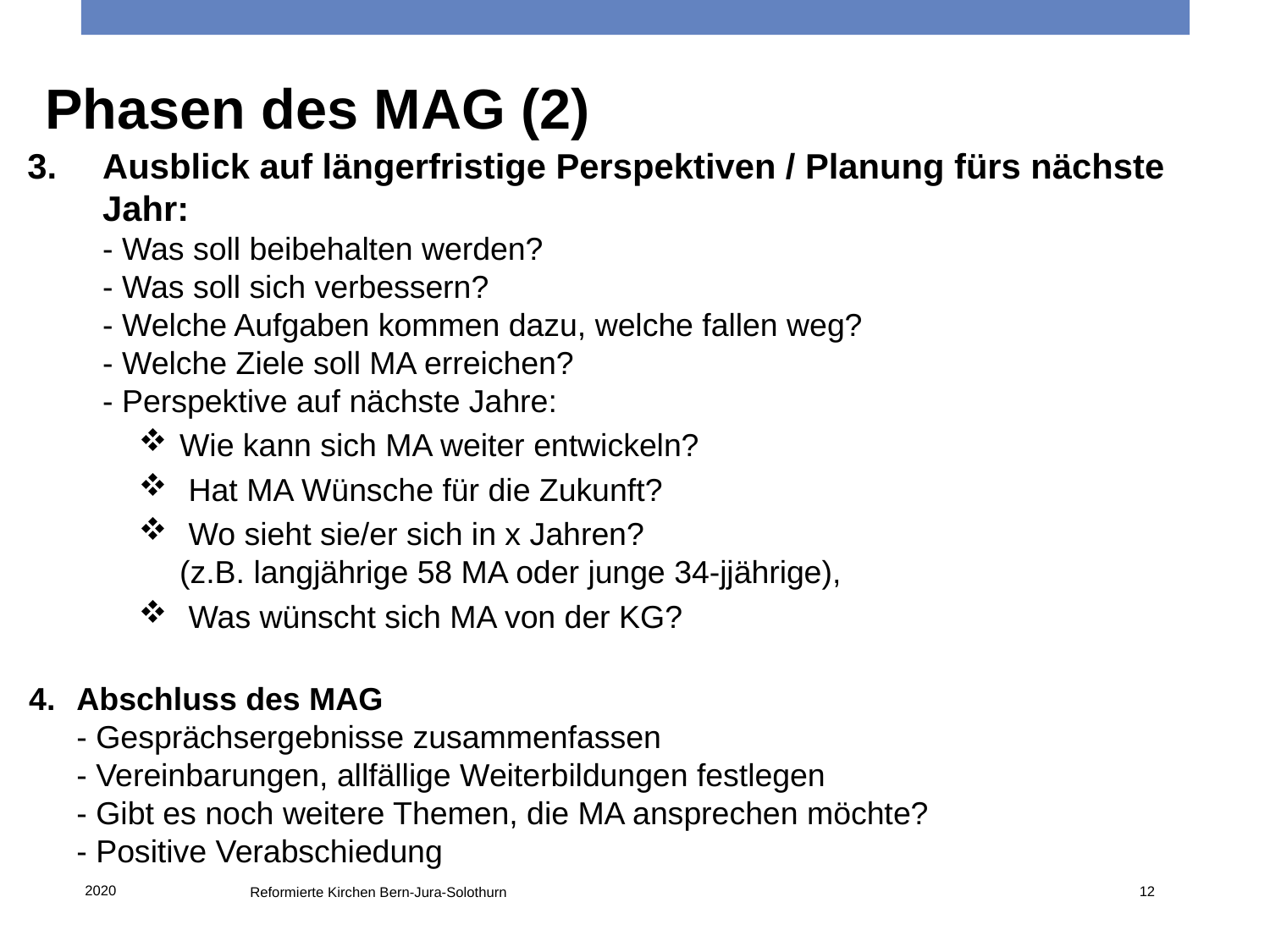

Phasen des MAG (2)
Ausblick auf längerfristige Perspektiven / Planung fürs nächste Jahr:
- Was soll beibehalten werden?
- Was soll sich verbessern?
- Welche Aufgaben kommen dazu, welche fallen weg?
- Welche Ziele soll MA erreichen?
- Perspektive auf nächste Jahre:
Wie kann sich MA weiter entwickeln?
 Hat MA Wünsche für die Zukunft?
 Wo sieht sie/er sich in x Jahren?
(z.B. langjährige 58 MA oder junge 34-jjährige),
 Was wünscht sich MA von der KG?
Abschluss des MAG
- Gesprächsergebnisse zusammenfassen
- Vereinbarungen, allfällige Weiterbildungen festlegen
- Gibt es noch weitere Themen, die MA ansprechen möchte?
- Positive Verabschiedung
2020
Reformierte Kirchen Bern-Jura-Solothurn
12